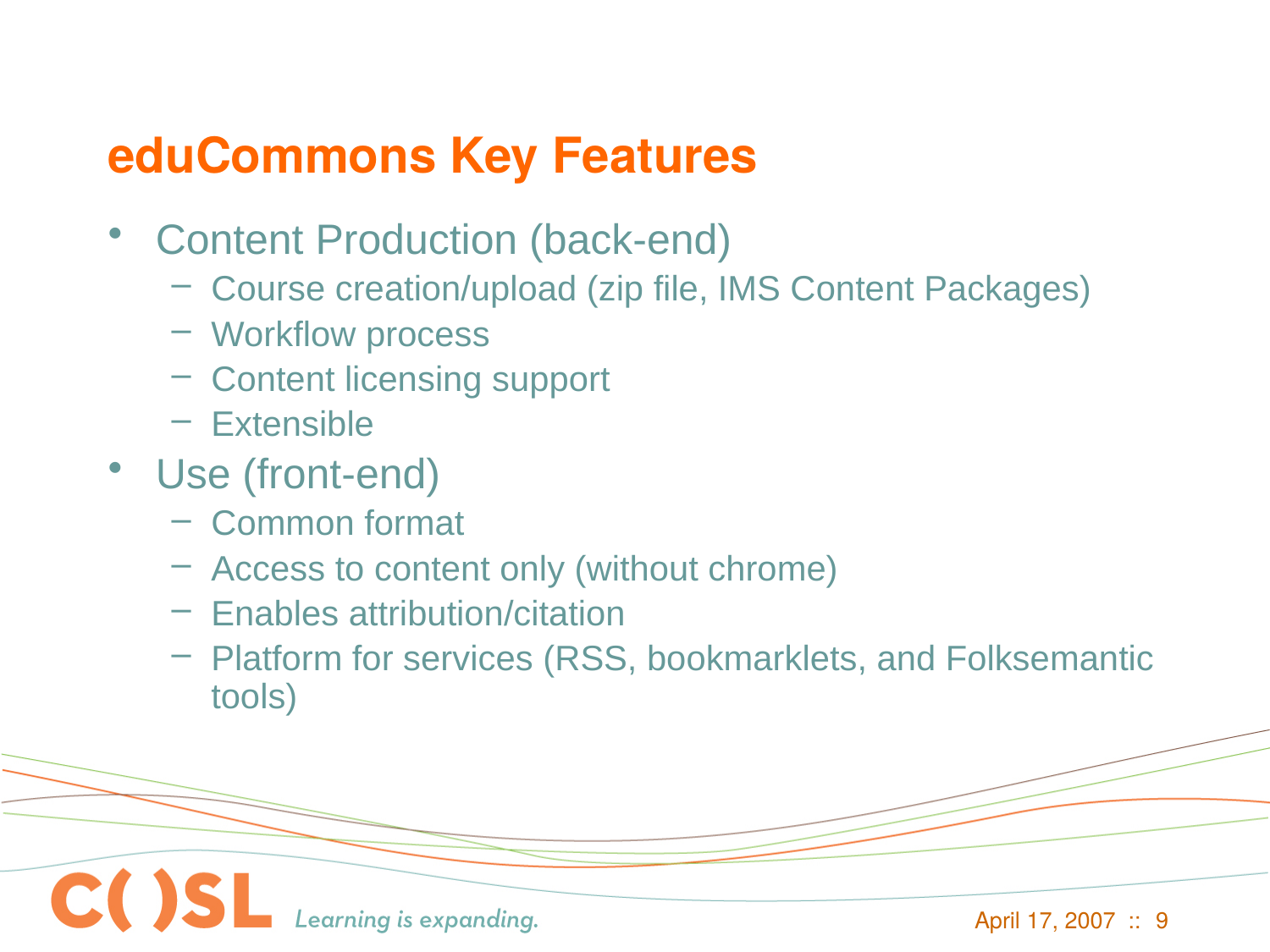

# eduCommons Key Features
Content Production (back-end)
Course creation/upload (zip file, IMS Content Packages)
Workflow process
Content licensing support
Extensible
Use (front-end)
Common format
Access to content only (without chrome)
Enables attribution/citation
Platform for services (RSS, bookmarklets, and Folksemantic tools)

April 17, 2007  ::
9